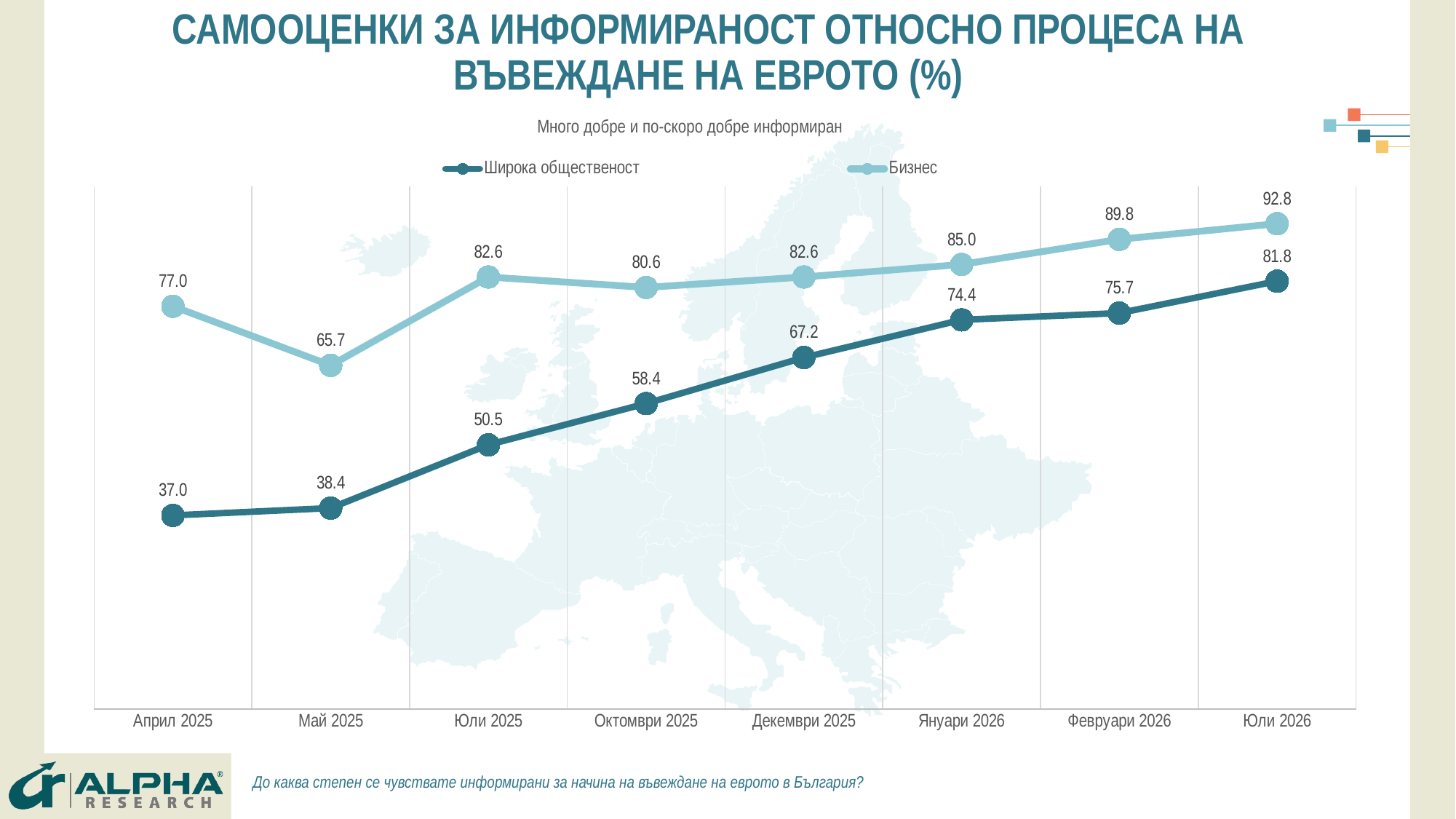

# САМООЦЕНКИ ЗА ИНФОРМИРАНОСТ ОТНОСНО ПРОЦЕСА НА ВЪВЕЖДАНЕ НА ЕВРОТО (%)
Много добре и по-скоро добре информиран

### Chart

| Category | Широка общественост | Бизнес |
|---|---|---|
| Април 2025 | 37.0 | 77.0 |
| Май 2025 | 38.4 | 65.7 |
| Юли 2025 | 50.5 | 82.6 |
| Октомври 2025 | 58.4 | 80.6 |
| Декември 2025 | 67.2 | 82.6 |
| Януари 2026 | 74.4 | 85.0 |
| Февруари 2026 | 75.7 | 89.8 |
| Юли 2026 | 81.8 | 92.8 |

До каква степен се чувствате информирани за начина на въвеждане на еврото в България?